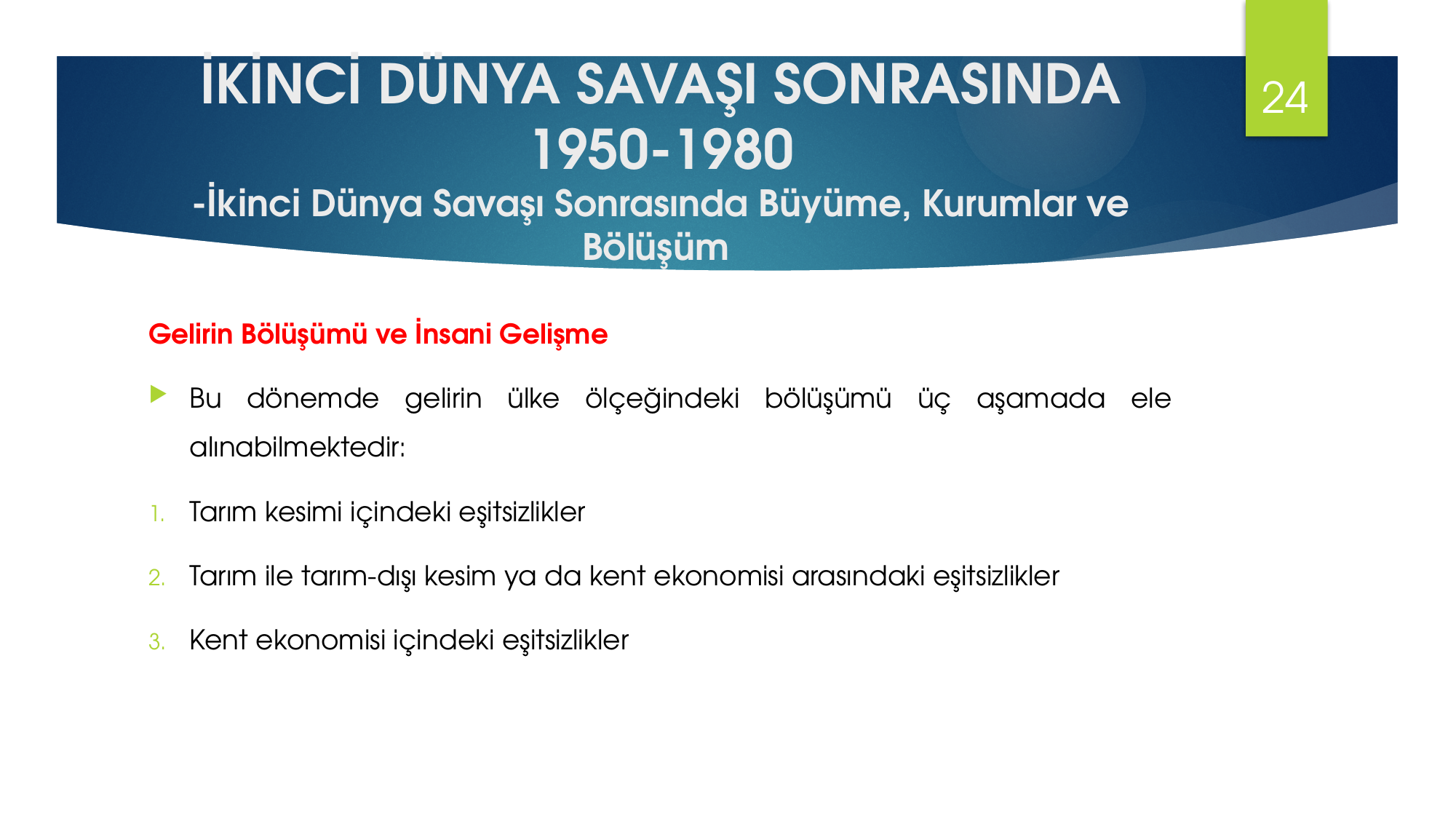

24
# İKİNCİ DÜNYA SAVAŞI SONRASINDA 1950-1980 -İkinci Dünya Savaşı Sonrasında Büyüme, Kurumlar ve Bölüşüm
Gelirin Bölüşümü ve İnsani Gelişme
Bu dönemde gelirin ülke ölçeğindeki bölüşümü üç aşamada ele alınabilmektedir:
Tarım kesimi içindeki eşitsizlikler
Tarım ile tarım-dışı kesim ya da kent ekonomisi arasındaki eşitsizlikler
Kent ekonomisi içindeki eşitsizlikler